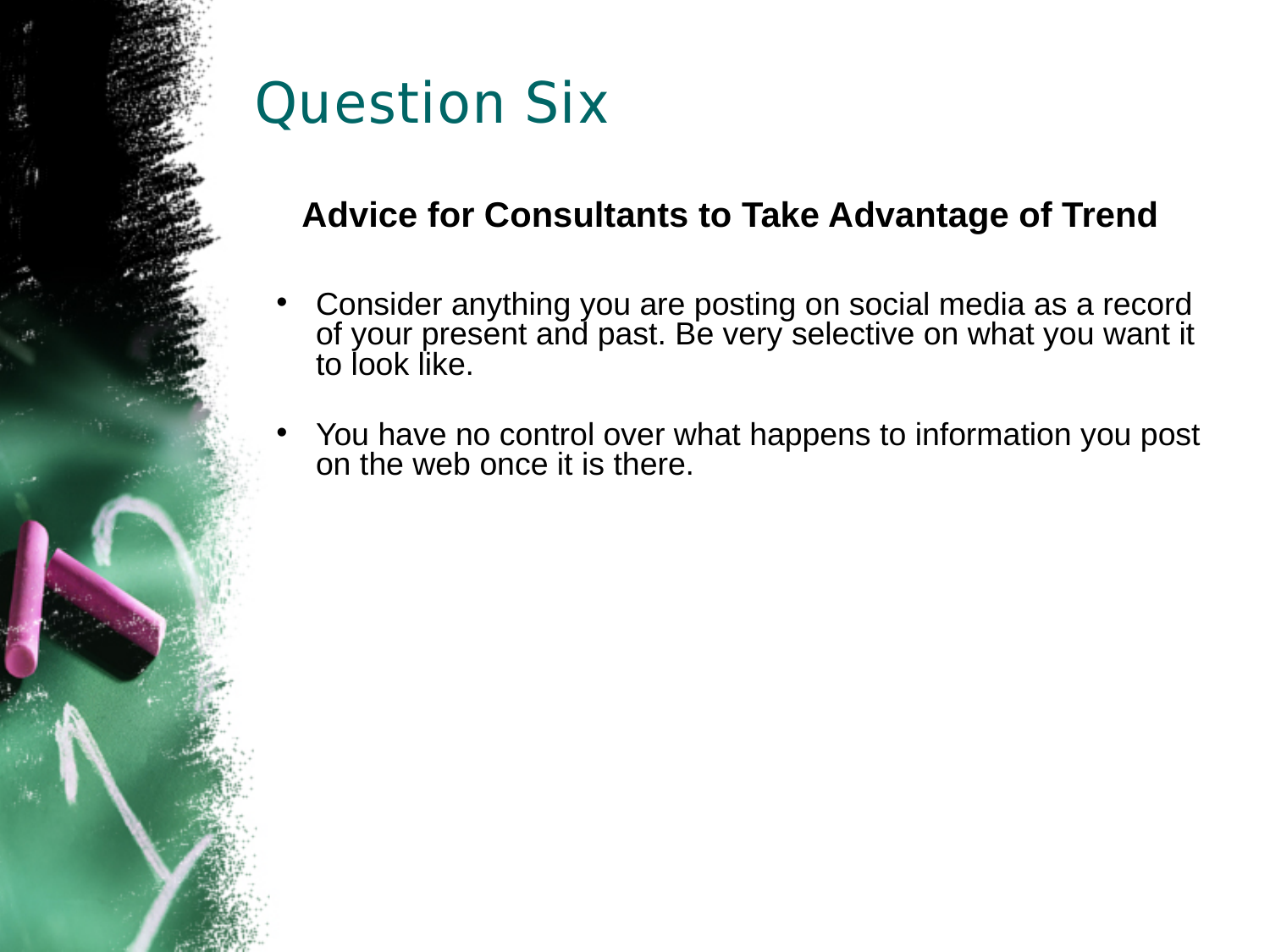

# Question Six
Advice for Consultants to Take Advantage of Trend
Consider anything you are posting on social media as a record of your present and past. Be very selective on what you want it to look like.

You have no control over what happens to information you post on the web once it is there.